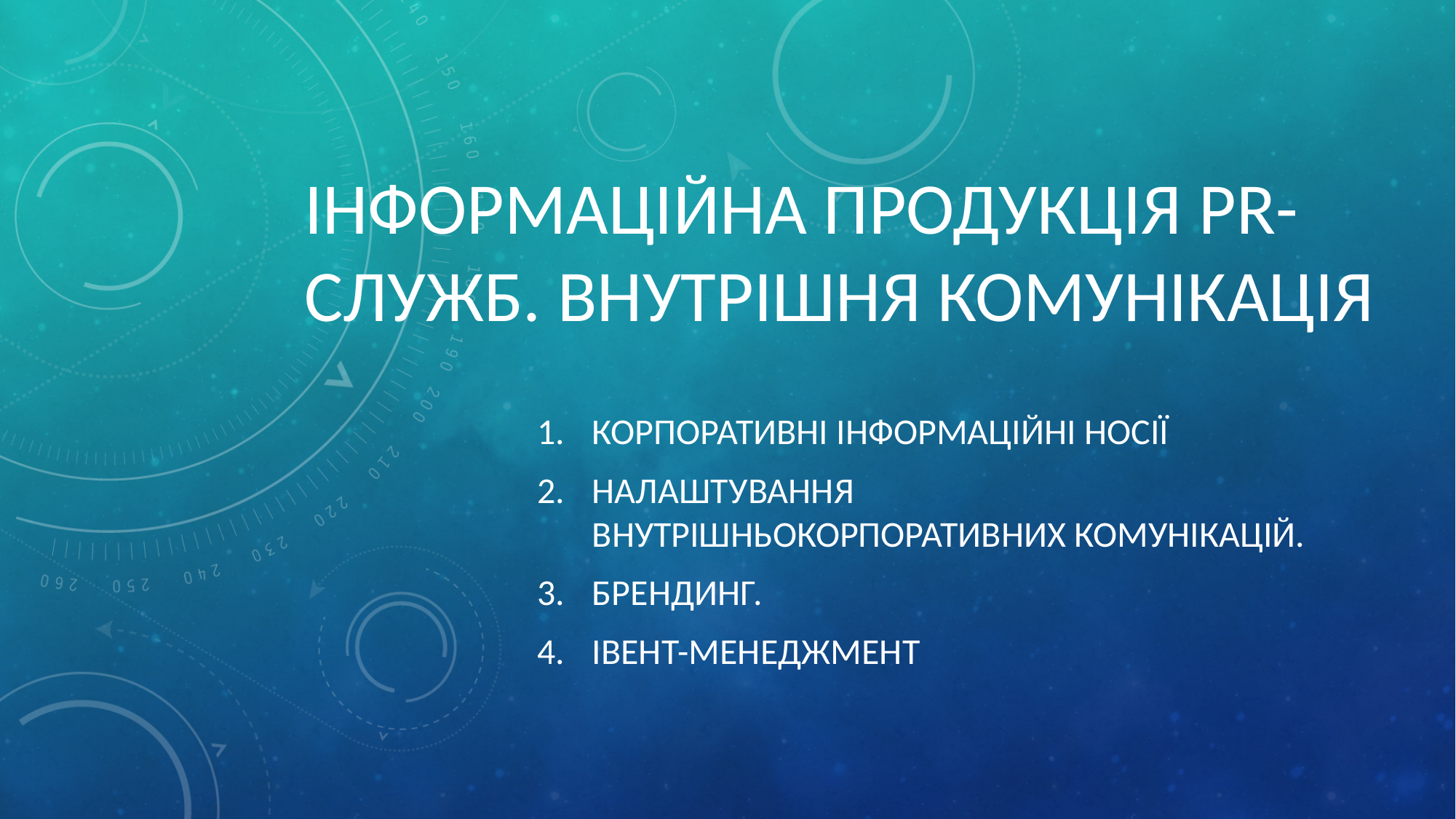

# Інформаційна продукція PR-служб. Внутрішня комунікація
Корпоративні інформаційні носії
Налаштування внутрішньокорпоративних комунікацій.
Брендинг.
Івент-менеджмент